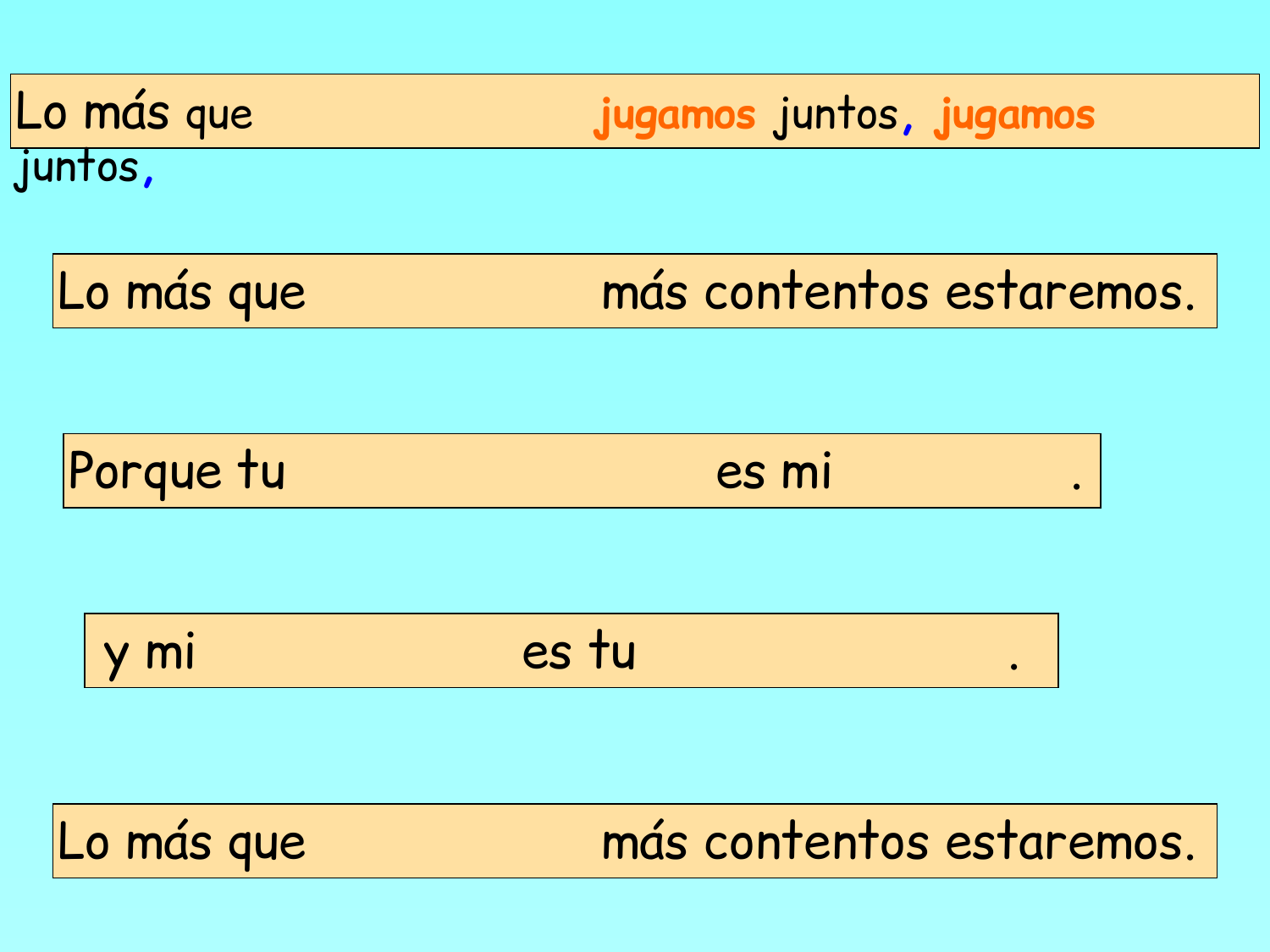

Lo más que                           jugamos juntos, jugamos juntos,
Lo más que                    más contentos estaremos.
Porque tu                             es mi                .
 y mi                      es tu                         .
Lo más que                    más contentos estaremos.